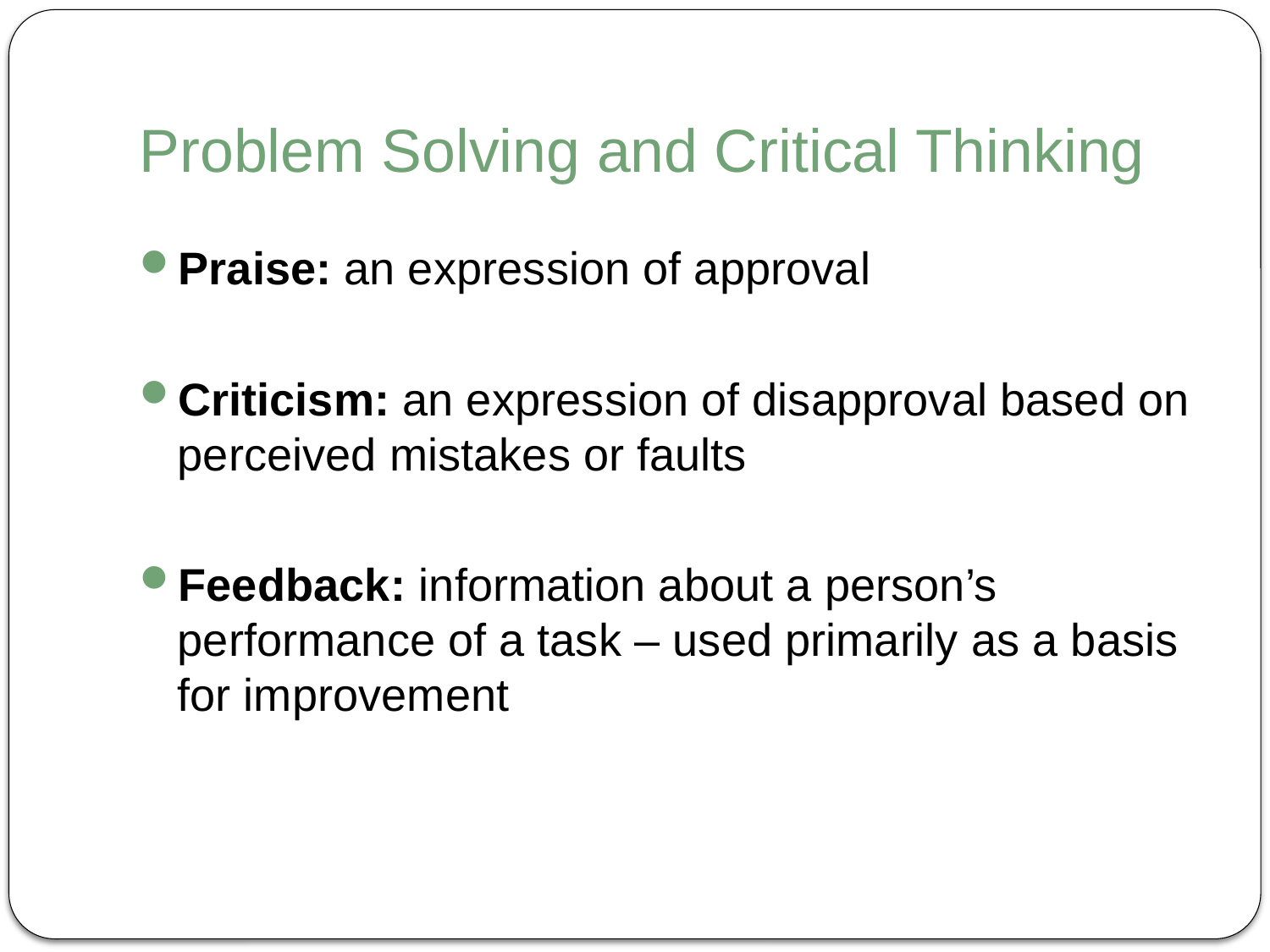

# Problem Solving and Critical Thinking
Praise: an expression of approval

Criticism: an expression of disapproval based on perceived mistakes or faults

Feedback: information about a person’s performance of a task – used primarily as a basis for improvement